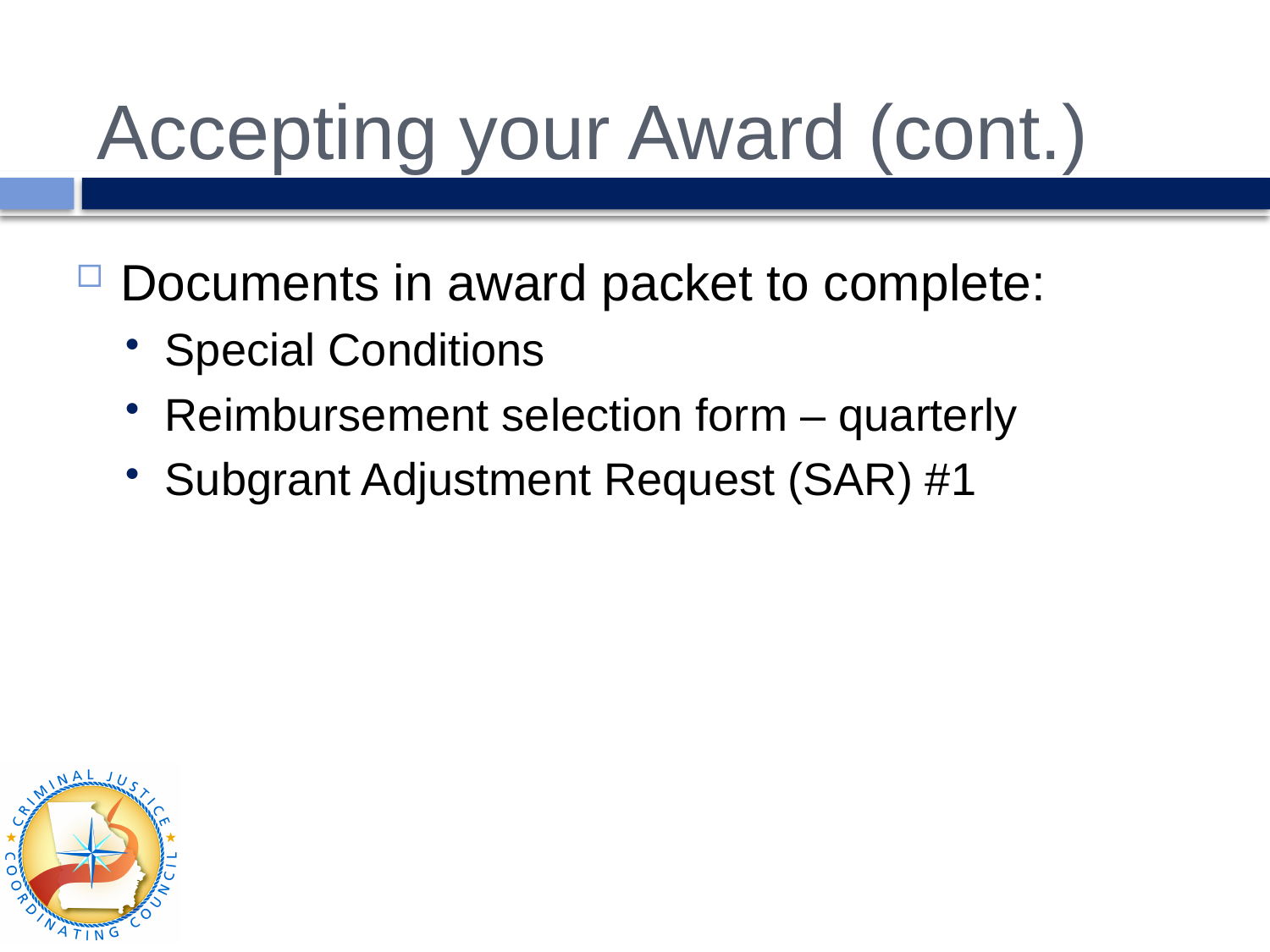

# Accepting your Award (cont.)
Documents in award packet to complete:
Special Conditions
Reimbursement selection form – quarterly
Subgrant Adjustment Request (SAR) #1